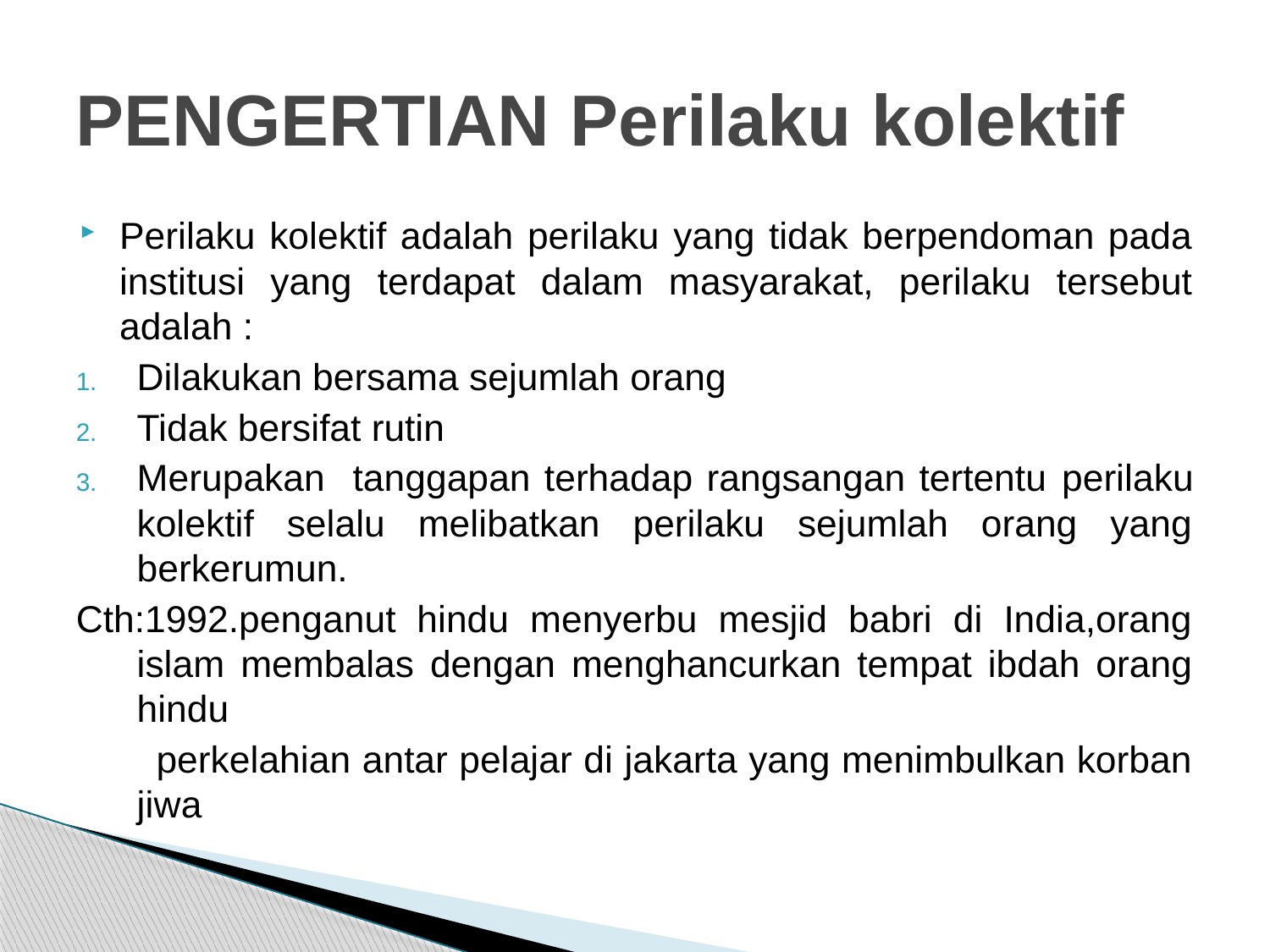

# PENGERTIAN Perilaku kolektif
Perilaku kolektif adalah perilaku yang tidak berpendoman pada institusi yang terdapat dalam masyarakat, perilaku tersebut adalah :
Dilakukan bersama sejumlah orang
Tidak bersifat rutin
Merupakan  tanggapan terhadap rangsangan tertentu perilaku kolektif selalu melibatkan perilaku sejumlah orang yang berkerumun.
Cth:1992.penganut hindu menyerbu mesjid babri di India,orang islam membalas dengan menghancurkan tempat ibdah orang hindu
       perkelahian antar pelajar di jakarta yang menimbulkan korban jiwa